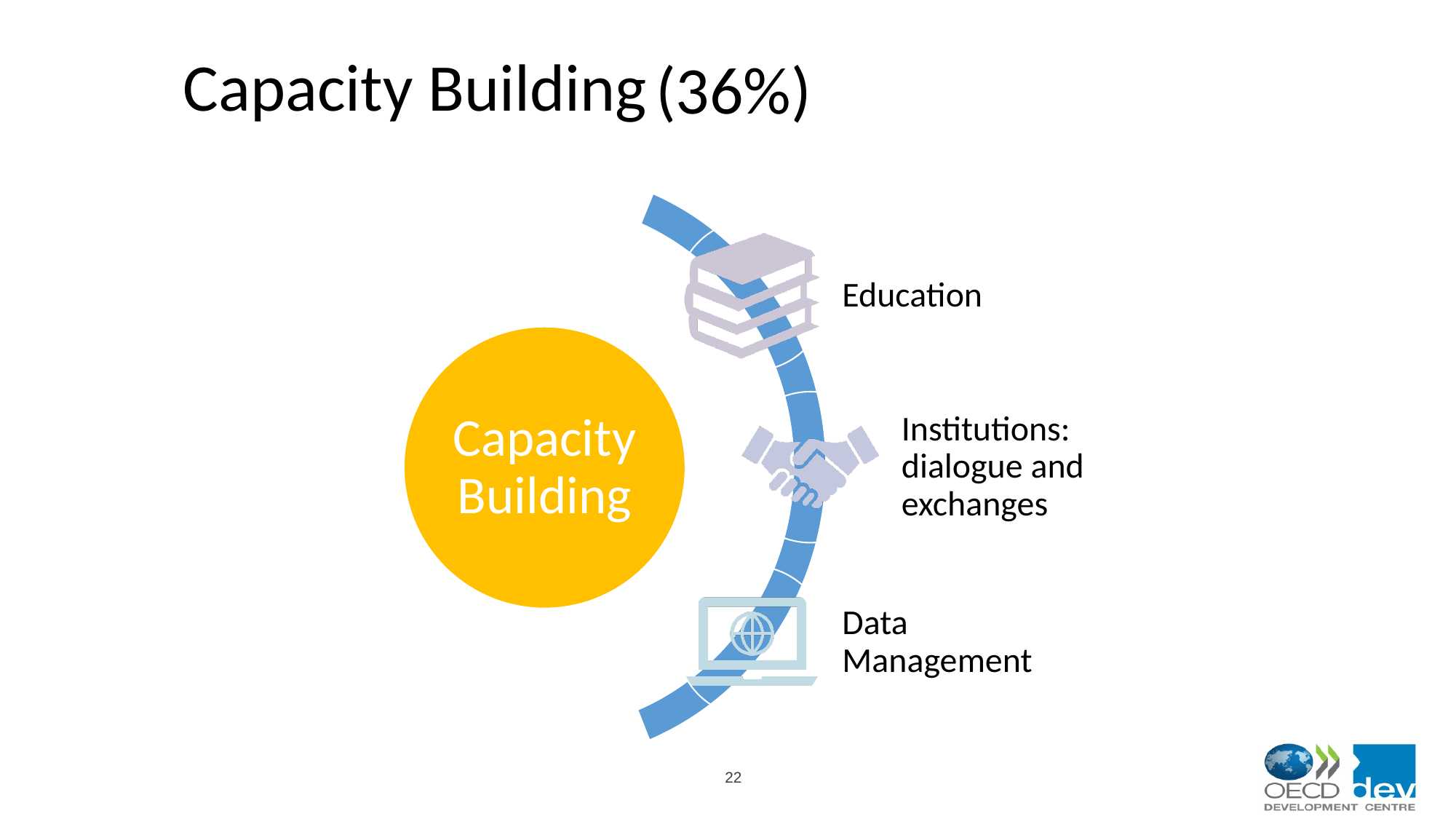

# Capacity Building
(36%)
Capacity Building
Education
Institutions: dialogue and exchanges
Data Management
22